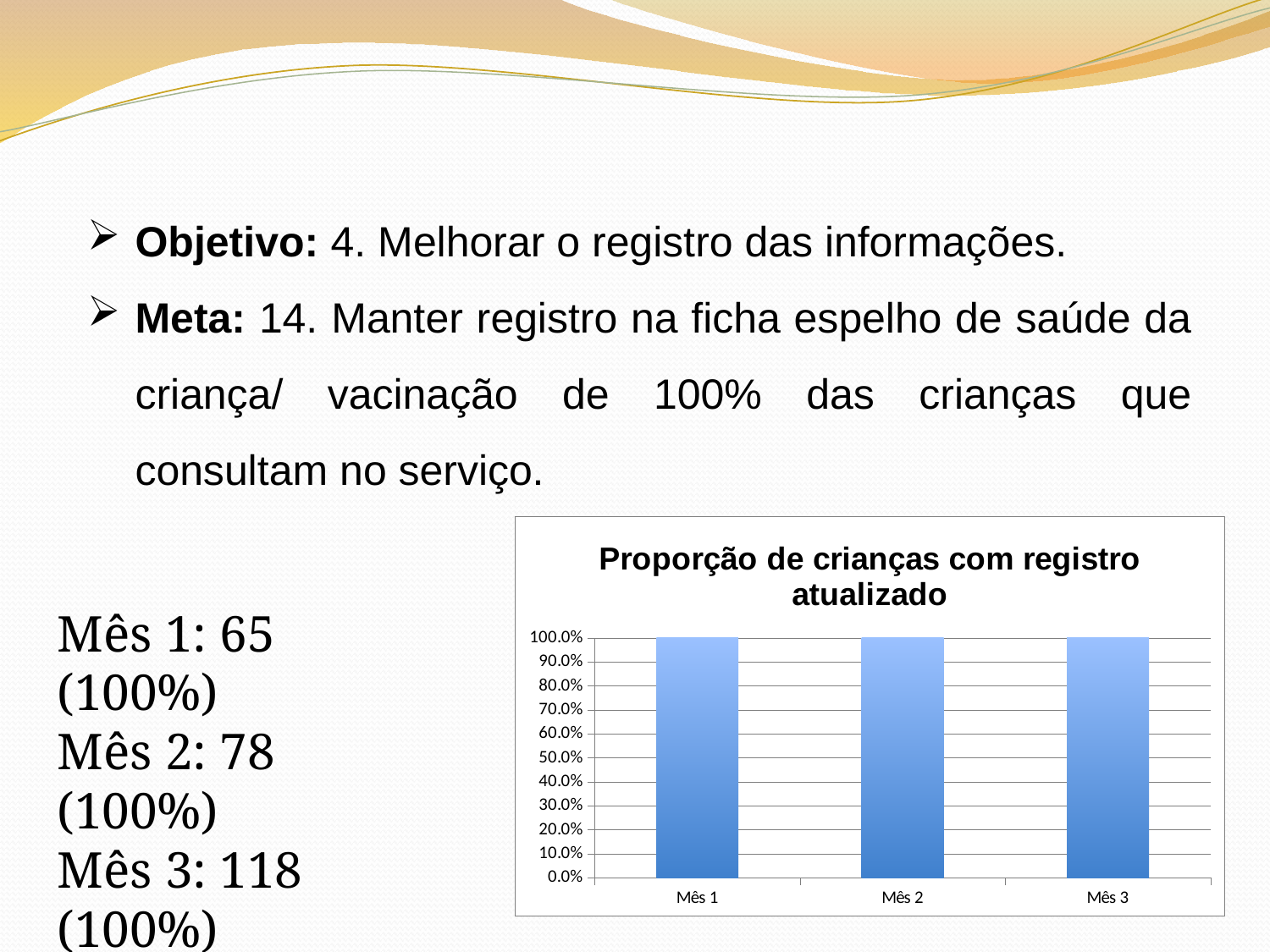

Objetivo: 4. Melhorar o registro das informações.
Meta: 14. Manter registro na ficha espelho de saúde da criança/ vacinação de 100% das crianças que consultam no serviço.

### Chart: Proporção de crianças com registro atualizado

| Category | Proporção de crianças com registro atualizado |
|---|---|
| Mês 1 | 1.0 |
| Mês 2 | 1.0 |
| Mês 3 | 1.0 |
Mês 1: 65 (100%)
Mês 2: 78 (100%)
Mês 3: 118 (100%)